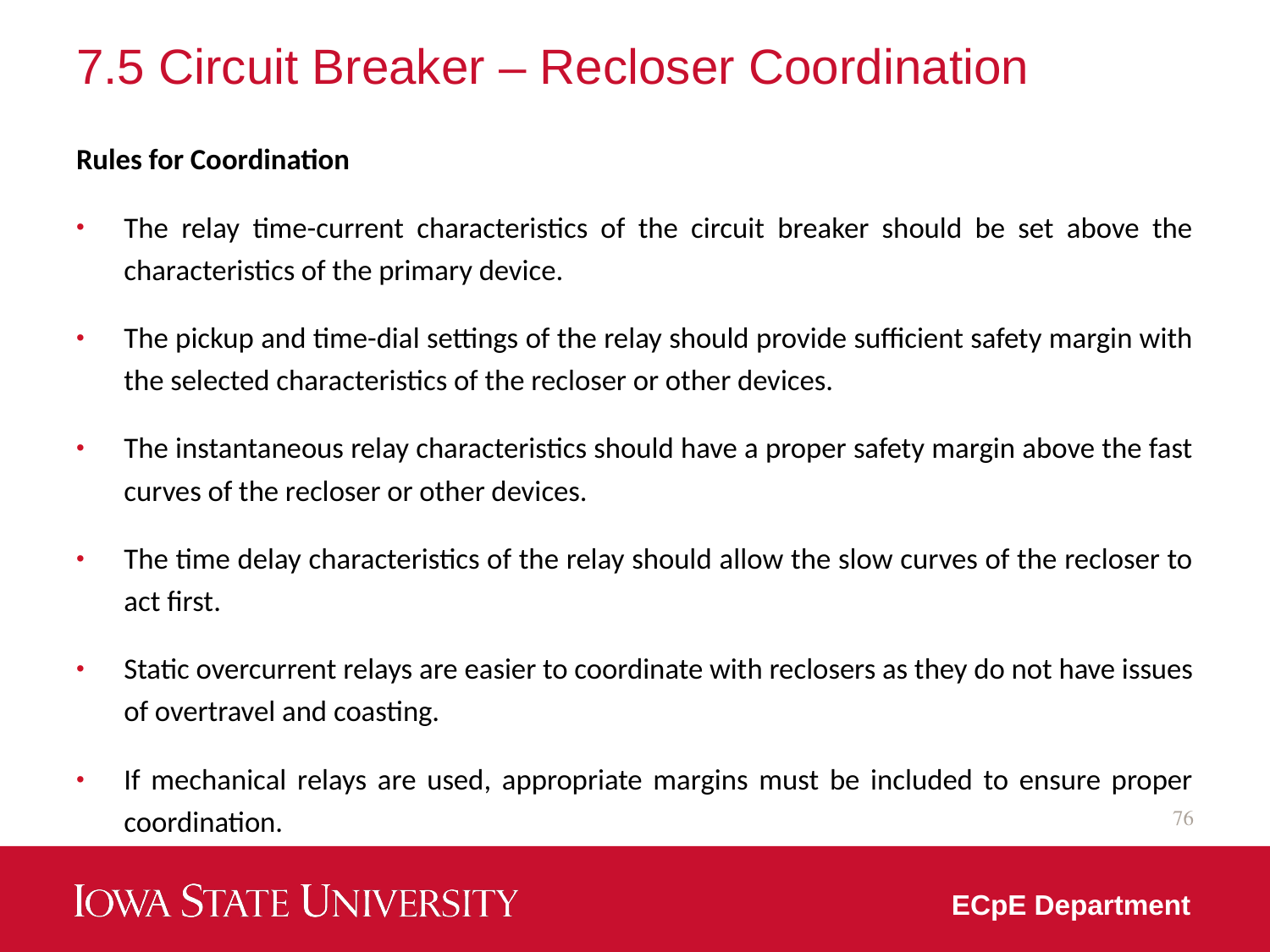

# 7.5 Circuit Breaker – Recloser Coordination
Rules for Coordination
The relay time-current characteristics of the circuit breaker should be set above the characteristics of the primary device.
The pickup and time-dial settings of the relay should provide sufficient safety margin with the selected characteristics of the recloser or other devices.
The instantaneous relay characteristics should have a proper safety margin above the fast curves of the recloser or other devices.
The time delay characteristics of the relay should allow the slow curves of the recloser to act first.
Static overcurrent relays are easier to coordinate with reclosers as they do not have issues of overtravel and coasting.
If mechanical relays are used, appropriate margins must be included to ensure proper coordination.
76
ECpE Department